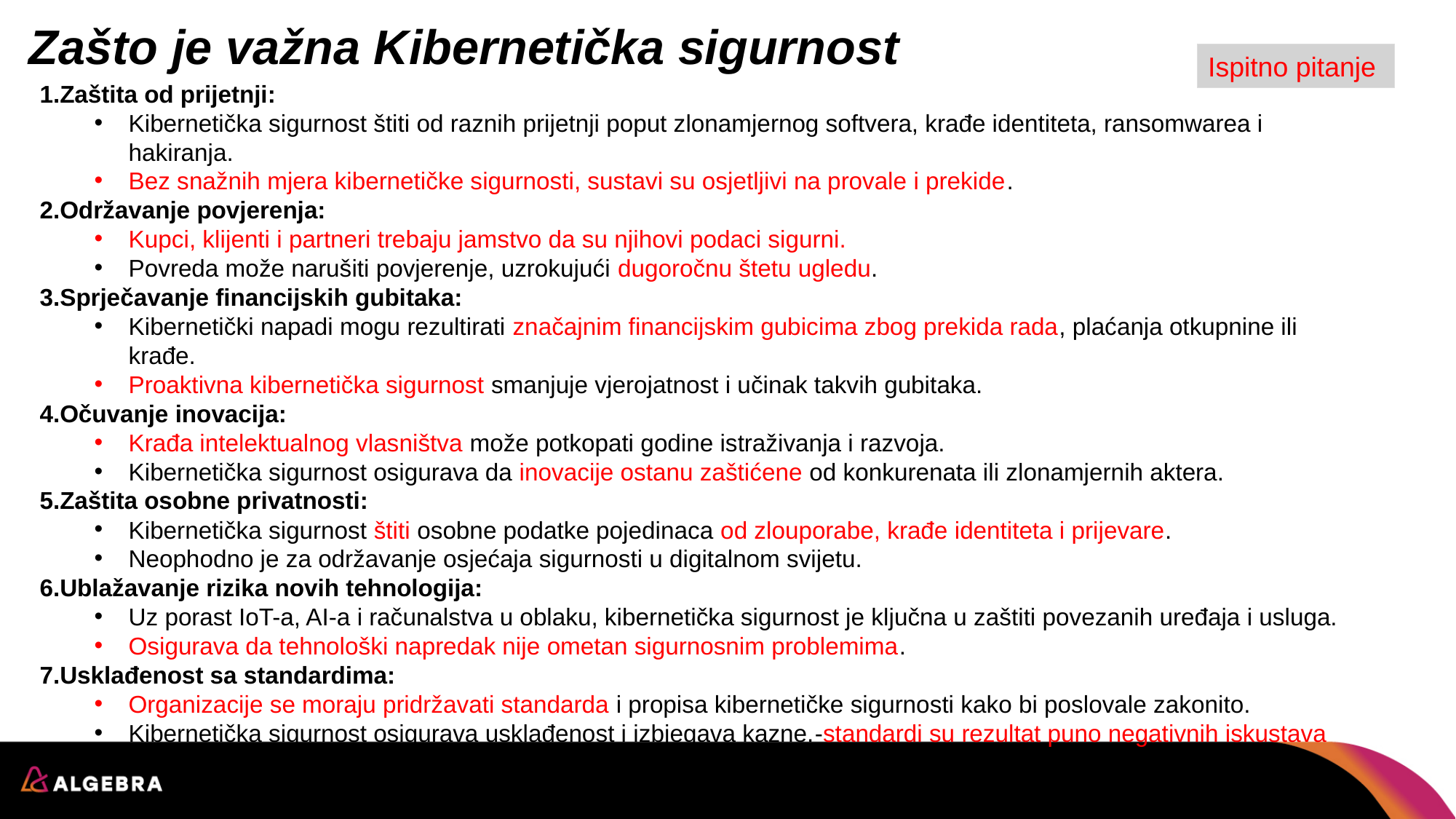

# Zašto je važna Kibernetička sigurnost
Ispitno pitanje
Zaštita od prijetnji:
Kibernetička sigurnost štiti od raznih prijetnji poput zlonamjernog softvera, krađe identiteta, ransomwarea i hakiranja.
Bez snažnih mjera kibernetičke sigurnosti, sustavi su osjetljivi na provale i prekide.
Održavanje povjerenja:
Kupci, klijenti i partneri trebaju jamstvo da su njihovi podaci sigurni.
Povreda može narušiti povjerenje, uzrokujući dugoročnu štetu ugledu.
Sprječavanje financijskih gubitaka:
Kibernetički napadi mogu rezultirati značajnim financijskim gubicima zbog prekida rada, plaćanja otkupnine ili krađe.
Proaktivna kibernetička sigurnost smanjuje vjerojatnost i učinak takvih gubitaka.
Očuvanje inovacija:
Krađa intelektualnog vlasništva može potkopati godine istraživanja i razvoja.
Kibernetička sigurnost osigurava da inovacije ostanu zaštićene od konkurenata ili zlonamjernih aktera.
Zaštita osobne privatnosti:
Kibernetička sigurnost štiti osobne podatke pojedinaca od zlouporabe, krađe identiteta i prijevare.
Neophodno je za održavanje osjećaja sigurnosti u digitalnom svijetu.
Ublažavanje rizika novih tehnologija:
Uz porast IoT-a, AI-a i računalstva u oblaku, kibernetička sigurnost je ključna u zaštiti povezanih uređaja i usluga.
Osigurava da tehnološki napredak nije ometan sigurnosnim problemima.
Usklađenost sa standardima:
Organizacije se moraju pridržavati standarda i propisa kibernetičke sigurnosti kako bi poslovale zakonito.
Kibernetička sigurnost osigurava usklađenost i izbjegava kazne.-standardi su rezultat puno negativnih iskustava